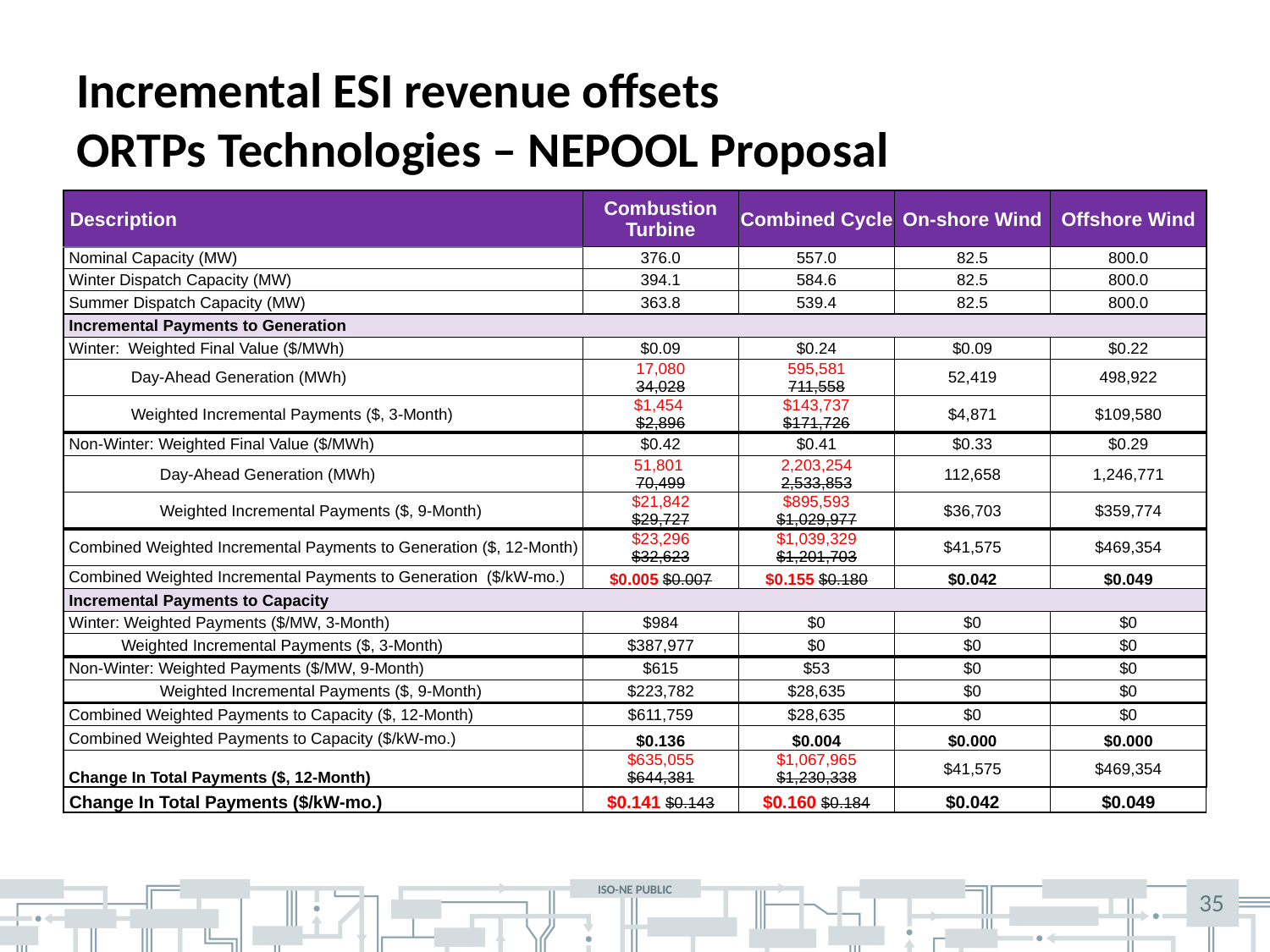

# Incremental ESI revenue offsets ORTPs Technologies – NEPOOL Proposal
| Description | Combustion Turbine | Combined Cycle | On-shore Wind | Offshore Wind |
| --- | --- | --- | --- | --- |
| Nominal Capacity (MW) | 376.0 | 557.0 | 82.5 | 800.0 |
| Winter Dispatch Capacity (MW) | 394.1 | 584.6 | 82.5 | 800.0 |
| Summer Dispatch Capacity (MW) | 363.8 | 539.4 | 82.5 | 800.0 |
| Incremental Payments to Generation |  |  |  |  |
| Winter: Weighted Final Value ($/MWh) | $0.09 | $0.24 | $0.09 | $0.22 |
| Day-Ahead Generation (MWh) | 17,080 34,028 | 595,581 711,558 | 52,419 | 498,922 |
| Weighted Incremental Payments ($, 3-Month) | $1,454 $2,896 | $143,737 $171,726 | $4,871 | $109,580 |
| Non-Winter: Weighted Final Value ($/MWh) | $0.42 | $0.41 | $0.33 | $0.29 |
| Day-Ahead Generation (MWh) | 51,801 70,499 | 2,203,254 2,533,853 | 112,658 | 1,246,771 |
| Weighted Incremental Payments ($, 9-Month) | $21,842 $29,727 | $895,593 $1,029,977 | $36,703 | $359,774 |
| Combined Weighted Incremental Payments to Generation ($, 12-Month) | $23,296 $32,623 | $1,039,329 $1,201,703 | $41,575 | $469,354 |
| Combined Weighted Incremental Payments to Generation ($/kW-mo.) | $0.005 $0.007 | $0.155 $0.180 | $0.042 | $0.049 |
| Incremental Payments to Capacity |  |  |  |  |
| Winter: Weighted Payments ($/MW, 3-Month) | $984 | $0 | $0 | $0 |
| Weighted Incremental Payments ($, 3-Month) | $387,977 | $0 | $0 | $0 |
| Non-Winter: Weighted Payments ($/MW, 9-Month) | $615 | $53 | $0 | $0 |
| Weighted Incremental Payments ($, 9-Month) | $223,782 | $28,635 | $0 | $0 |
| Combined Weighted Payments to Capacity ($, 12-Month) | $611,759 | $28,635 | $0 | $0 |
| Combined Weighted Payments to Capacity ($/kW-mo.) | $0.136 | $0.004 | $0.000 | $0.000 |
| Change In Total Payments ($, 12-Month) | $635,055 $644,381 | $1,067,965 $1,230,338 | $41,575 | $469,354 |
| Change In Total Payments ($/kW-mo.) | $0.141 $0.143 | $0.160 $0.184 | $0.042 | $0.049 |
35